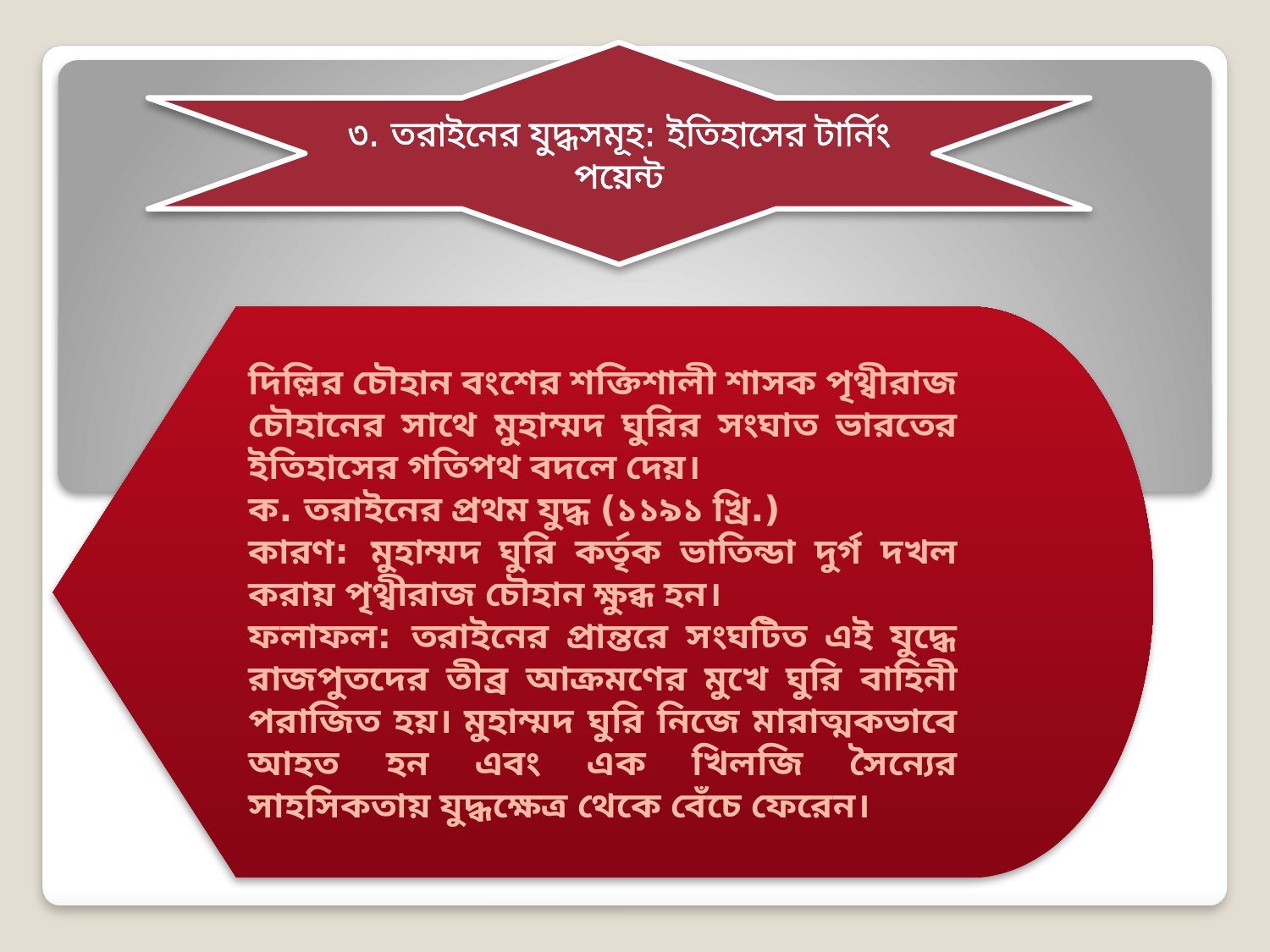

৩. তরাইনের যুদ্ধসমূহ: ইতিহাসের টার্নিং পয়েন্ট
দিল্লির চৌহান বংশের শক্তিশালী শাসক পৃথ্বীরাজ চৌহানের সাথে মুহাম্মদ ঘুরির সংঘাত ভারতের ইতিহাসের গতিপথ বদলে দেয়।
ক. তরাইনের প্রথম যুদ্ধ (১১৯১ খ্রি.)
কারণ: মুহাম্মদ ঘুরি কর্তৃক ভাতিন্ডা দুর্গ দখল করায় পৃথ্বীরাজ চৌহান ক্ষুব্ধ হন।
ফলাফল: তরাইনের প্রান্তরে সংঘটিত এই যুদ্ধে রাজপুতদের তীব্র আক্রমণের মুখে ঘুরি বাহিনী পরাজিত হয়। মুহাম্মদ ঘুরি নিজে মারাত্মকভাবে আহত হন এবং এক খিলজি সৈন্যের সাহসিকতায় যুদ্ধক্ষেত্র থেকে বেঁচে ফেরেন।